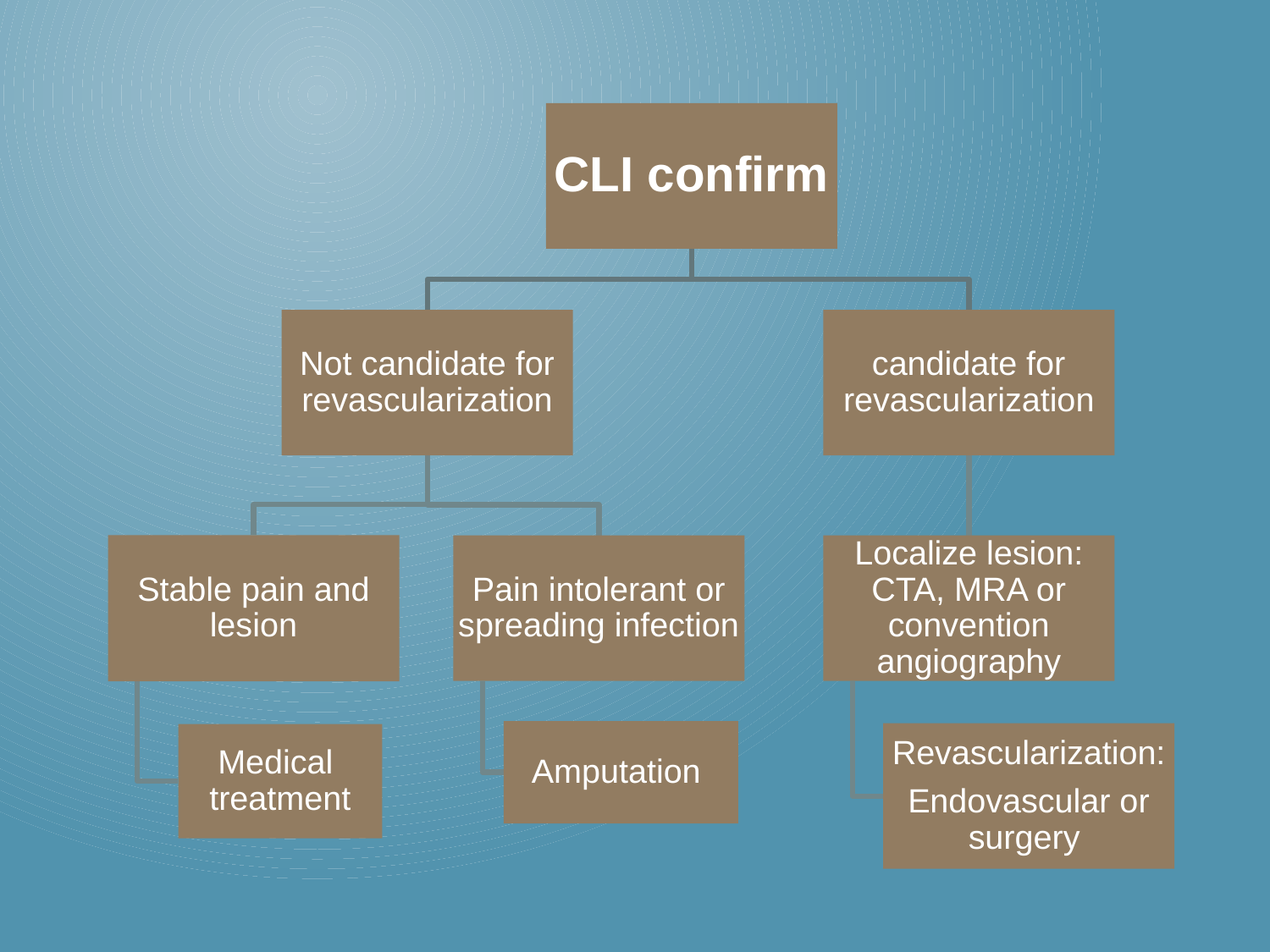

CLI confirm
Not candidate for revascularization
Stable pain and lesion
Medical  treatment
Pain intolerant or spreading infection
Amputation
candidate for revascularization
Localize lesion: CTA, MRA or convention angiography
Revascularization:
Endovascular or surgery